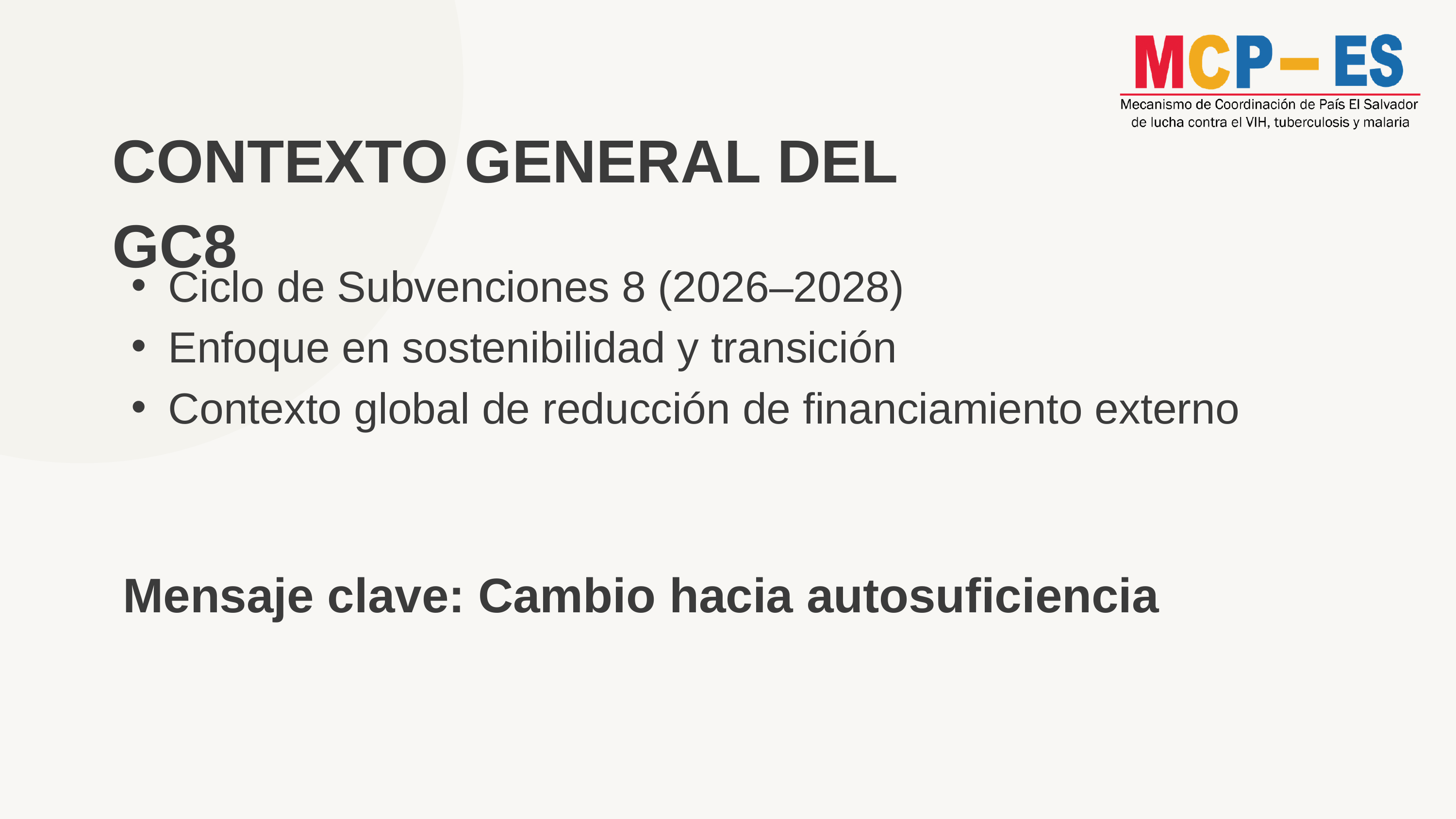

CONTEXTO GENERAL DEL GC8
Ciclo de Subvenciones 8 (2026–2028)
Enfoque en sostenibilidad y transición
Contexto global de reducción de financiamiento externo

 Mensaje clave: Cambio hacia autosuficiencia